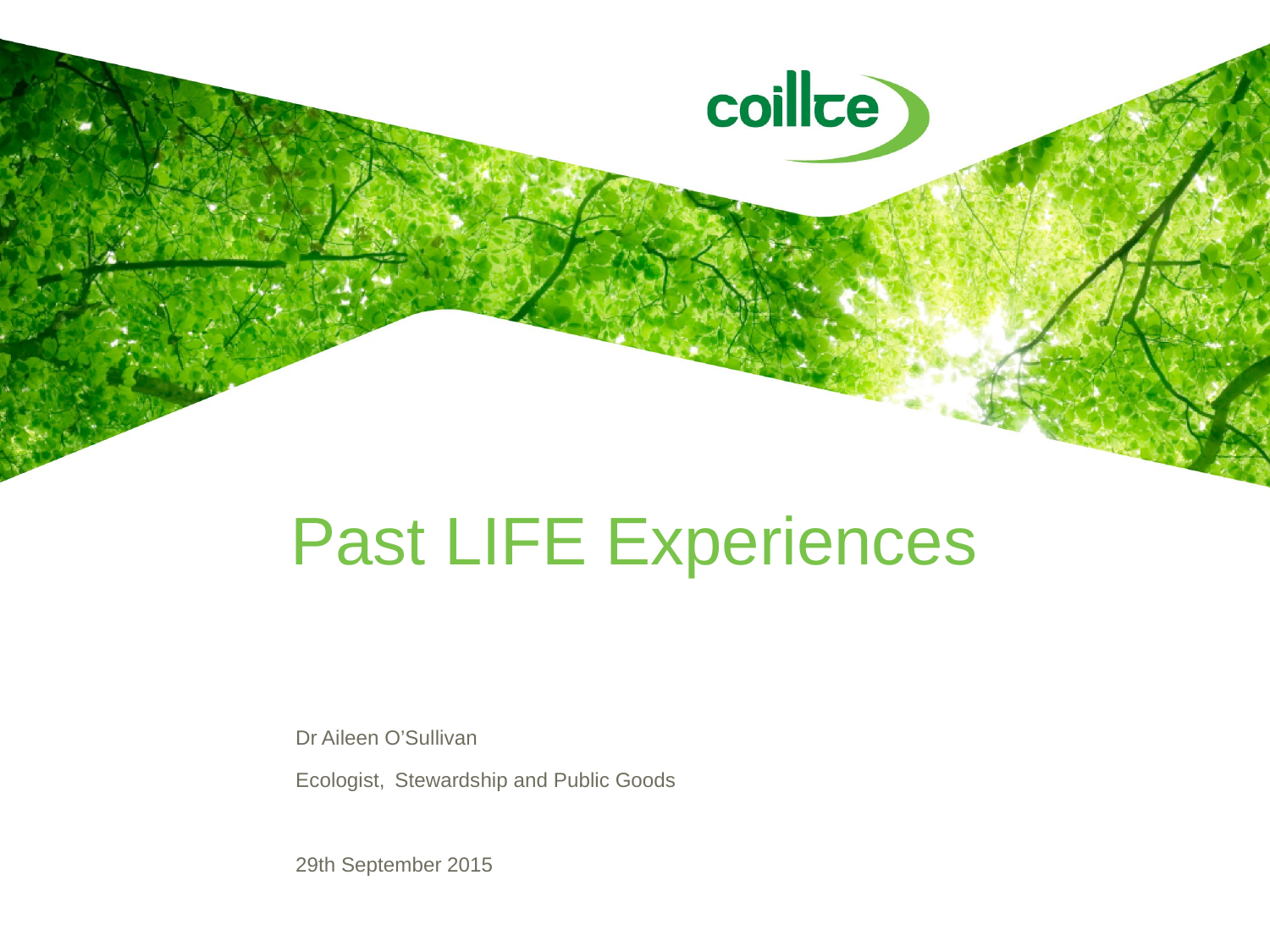

Past LIFE Experiences
Dr Aileen O’Sullivan
Ecologist, Stewardship and Public Goods

29th September 2015